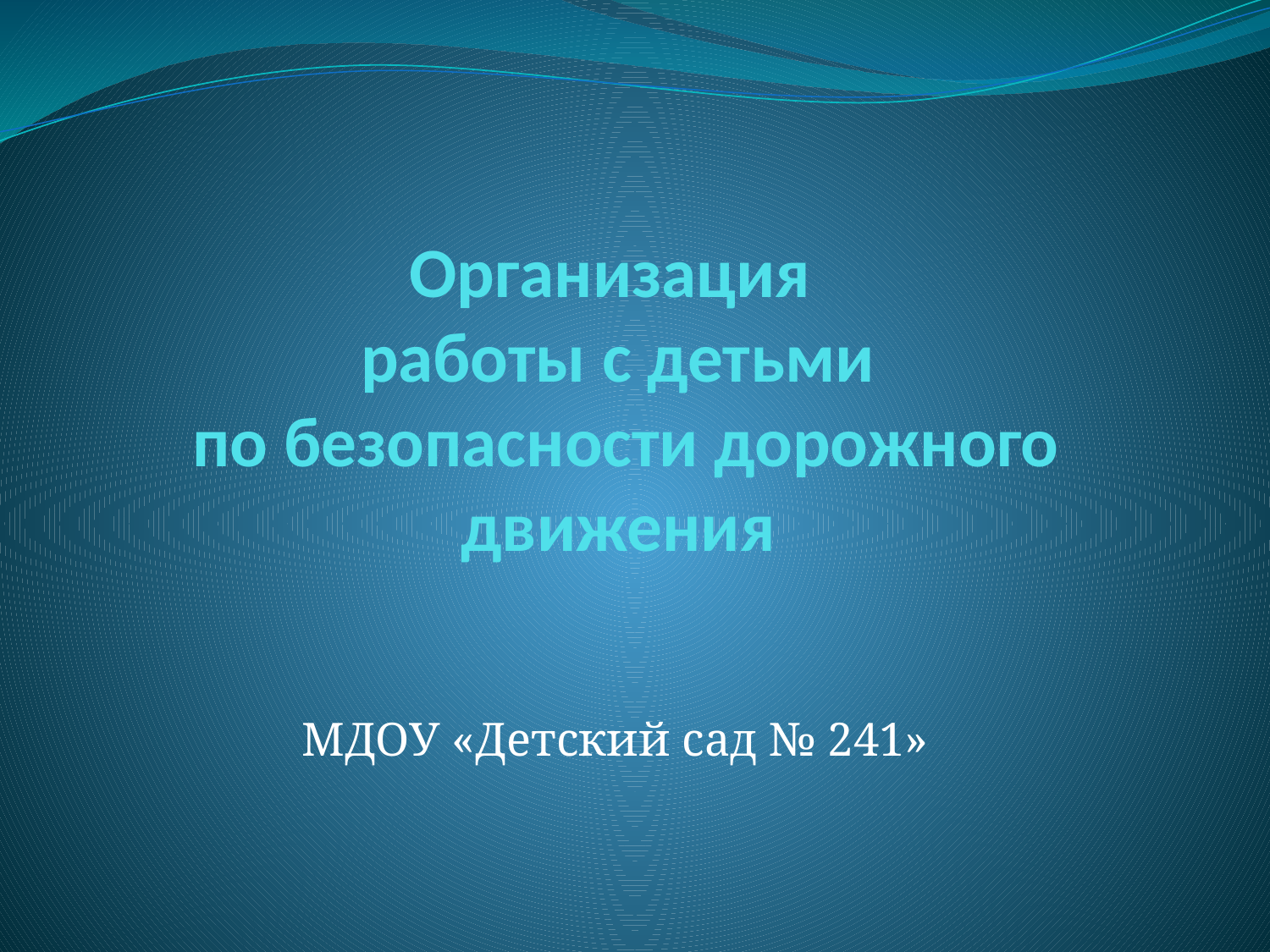

# Организация работы с детьми по безопасности дорожного движения

МДОУ «Детский сад № 241»